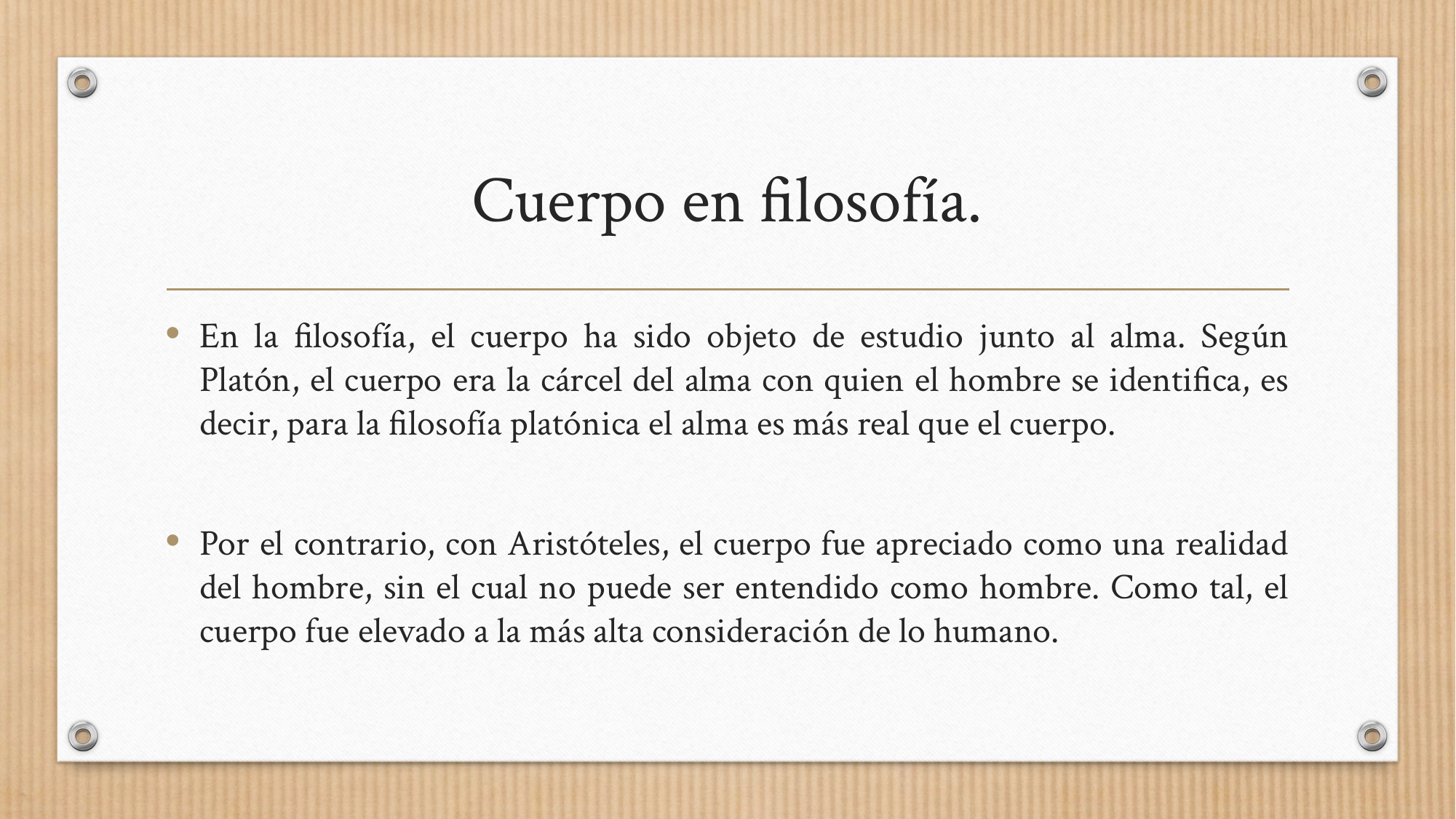

# Cuerpo en filosofía.
En la filosofía, el cuerpo ha sido objeto de estudio junto al alma. Según Platón, el cuerpo era la cárcel del alma con quien el hombre se identifica, es decir, para la filosofía platónica el alma es más real que el cuerpo.

Por el contrario, con Aristóteles, el cuerpo fue apreciado como una realidad del hombre, sin el cual no puede ser entendido como hombre. Como tal, el cuerpo fue elevado a la más alta consideración de lo humano.